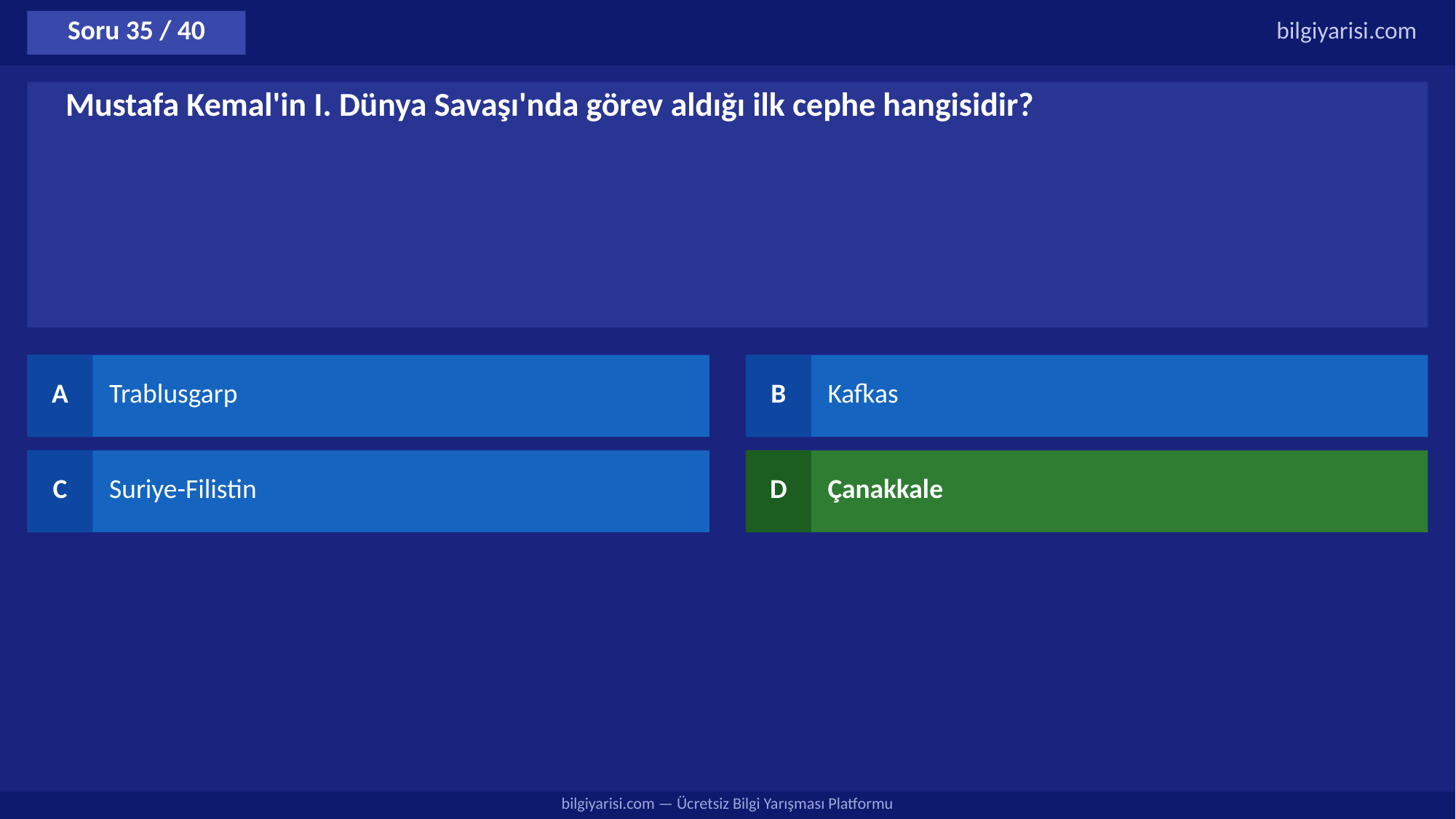

Soru 35 / 40
bilgiyarisi.com

Mustafa Kemal'in I. Dünya Savaşı'nda görev aldığı ilk cephe hangisidir?

A
Trablusgarp

B
Kafkas

C
Suriye-Filistin

D
Çanakkale
bilgiyarisi.com — Ücretsiz Bilgi Yarışması Platformu